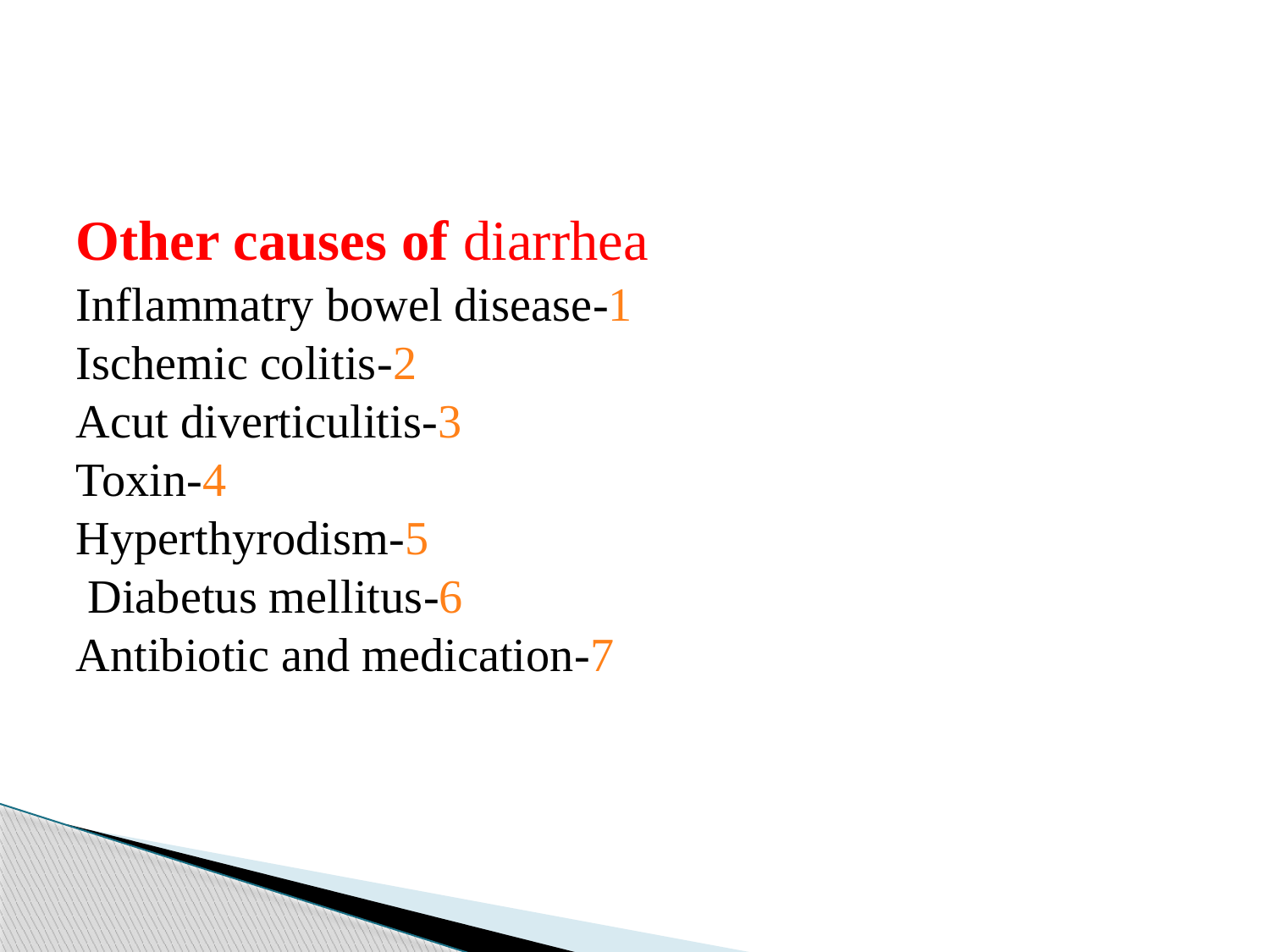

#
Other causes of diarrhea
1-Inflammatry bowel disease
2-Ischemic colitis
3-Acut diverticulitis
4-Toxin
5-Hyperthyrodism
6-Diabetus mellitus
7-Antibiotic and medication